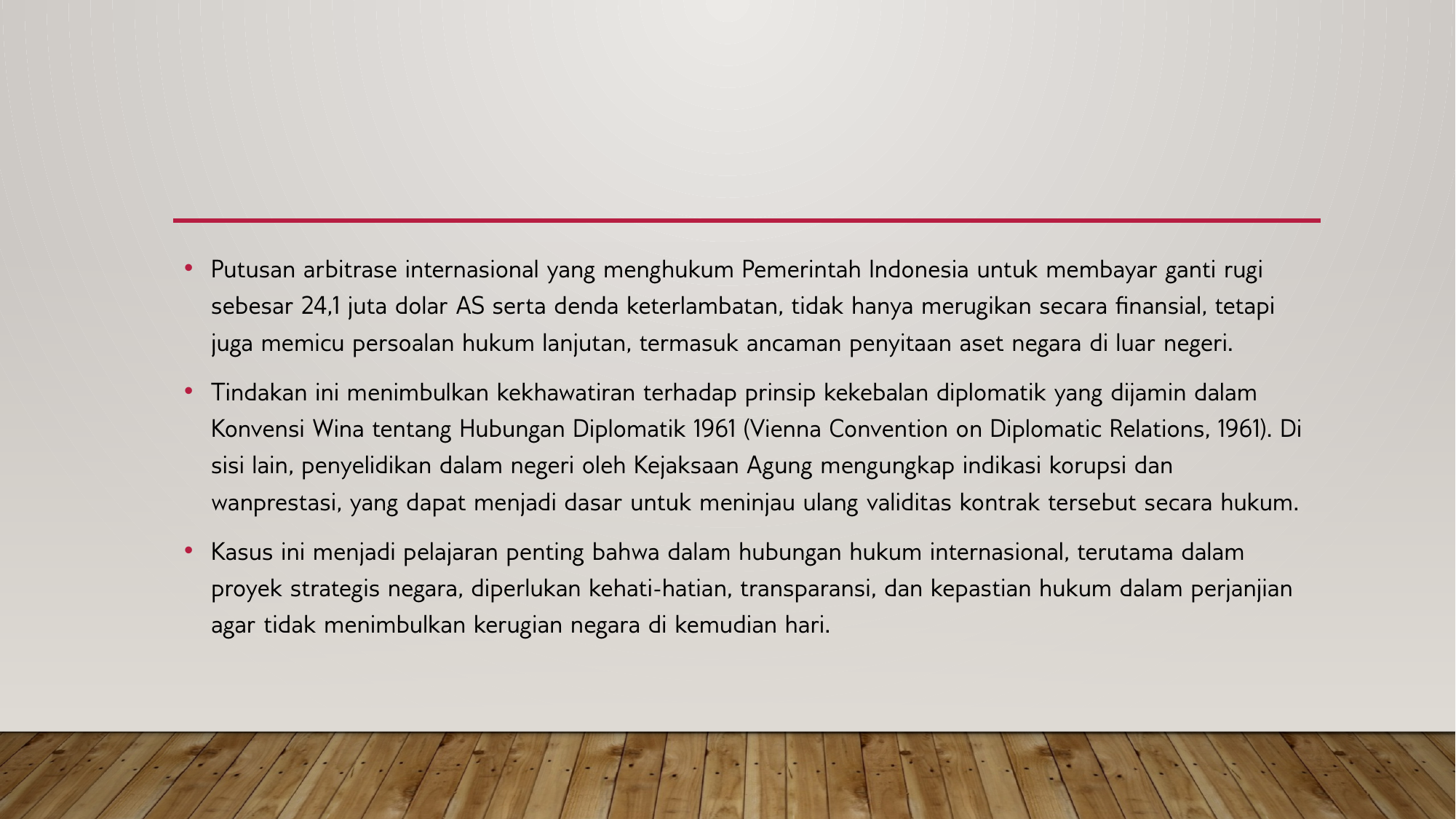

#
Putusan arbitrase internasional yang menghukum Pemerintah Indonesia untuk membayar ganti rugi sebesar 24,1 juta dolar AS serta denda keterlambatan, tidak hanya merugikan secara finansial, tetapi juga memicu persoalan hukum lanjutan, termasuk ancaman penyitaan aset negara di luar negeri.
Tindakan ini menimbulkan kekhawatiran terhadap prinsip kekebalan diplomatik yang dijamin dalam Konvensi Wina tentang Hubungan Diplomatik 1961 (Vienna Convention on Diplomatic Relations, 1961). Di sisi lain, penyelidikan dalam negeri oleh Kejaksaan Agung mengungkap indikasi korupsi dan wanprestasi, yang dapat menjadi dasar untuk meninjau ulang validitas kontrak tersebut secara hukum.
Kasus ini menjadi pelajaran penting bahwa dalam hubungan hukum internasional, terutama dalam proyek strategis negara, diperlukan kehati-hatian, transparansi, dan kepastian hukum dalam perjanjian agar tidak menimbulkan kerugian negara di kemudian hari.